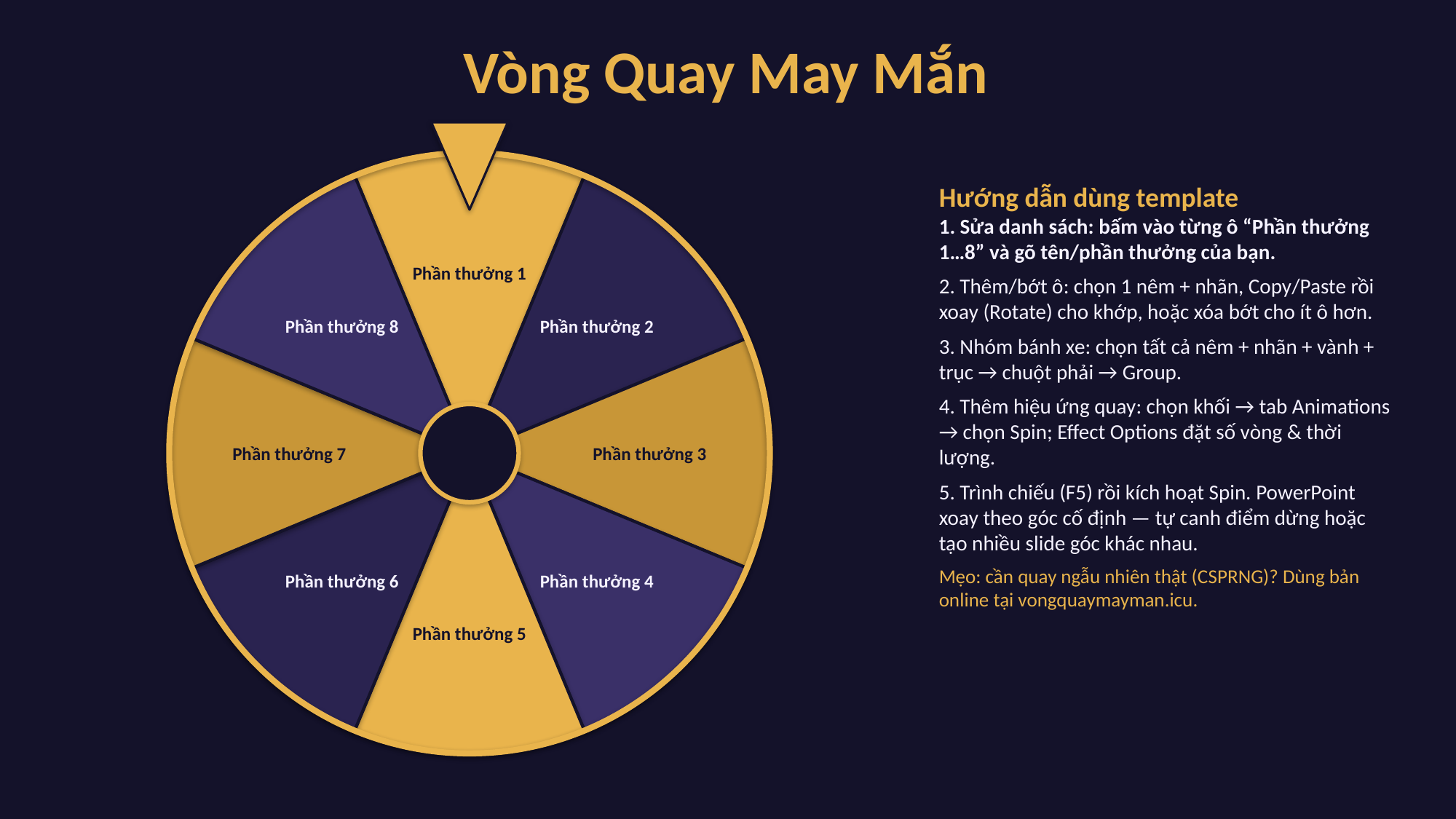

Vòng Quay May Mắn

Hướng dẫn dùng template
1. Sửa danh sách: bấm vào từng ô “Phần thưởng 1…8” và gõ tên/phần thưởng của bạn.
2. Thêm/bớt ô: chọn 1 nêm + nhãn, Copy/Paste rồi xoay (Rotate) cho khớp, hoặc xóa bớt cho ít ô hơn.
3. Nhóm bánh xe: chọn tất cả nêm + nhãn + vành + trục → chuột phải → Group.
4. Thêm hiệu ứng quay: chọn khối → tab Animations → chọn Spin; Effect Options đặt số vòng & thời lượng.
5. Trình chiếu (F5) rồi kích hoạt Spin. PowerPoint xoay theo góc cố định — tự canh điểm dừng hoặc tạo nhiều slide góc khác nhau.
Mẹo: cần quay ngẫu nhiên thật (CSPRNG)? Dùng bản online tại vongquaymayman.icu.

Phần thưởng 1
Phần thưởng 8
Phần thưởng 2

Phần thưởng 7
Phần thưởng 3

Phần thưởng 6
Phần thưởng 4
Phần thưởng 5